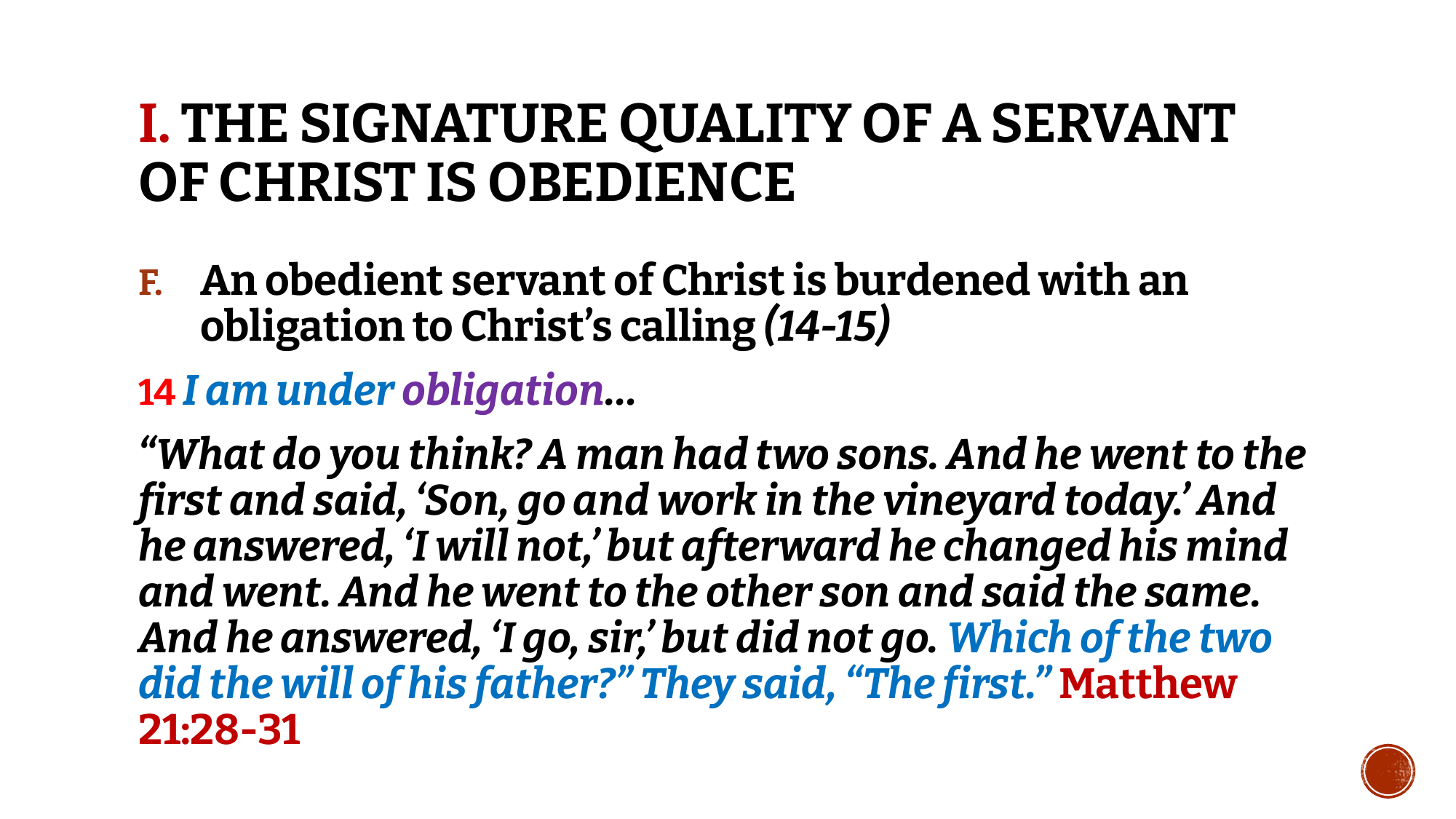

# I. The signature quality of a servant of Christ is obedience
An obedient servant of Christ is burdened with an obligation to Christ’s calling (14-15)
14 I am under obligation…
“What do you think? A man had two sons. And he went to the first and said, ‘Son, go and work in the vineyard today.’ And he answered, ‘I will not,’ but afterward he changed his mind and went. And he went to the other son and said the same. And he answered, ‘I go, sir,’ but did not go. Which of the two did the will of his father?” They said, “The first.” Matthew 21:28-31